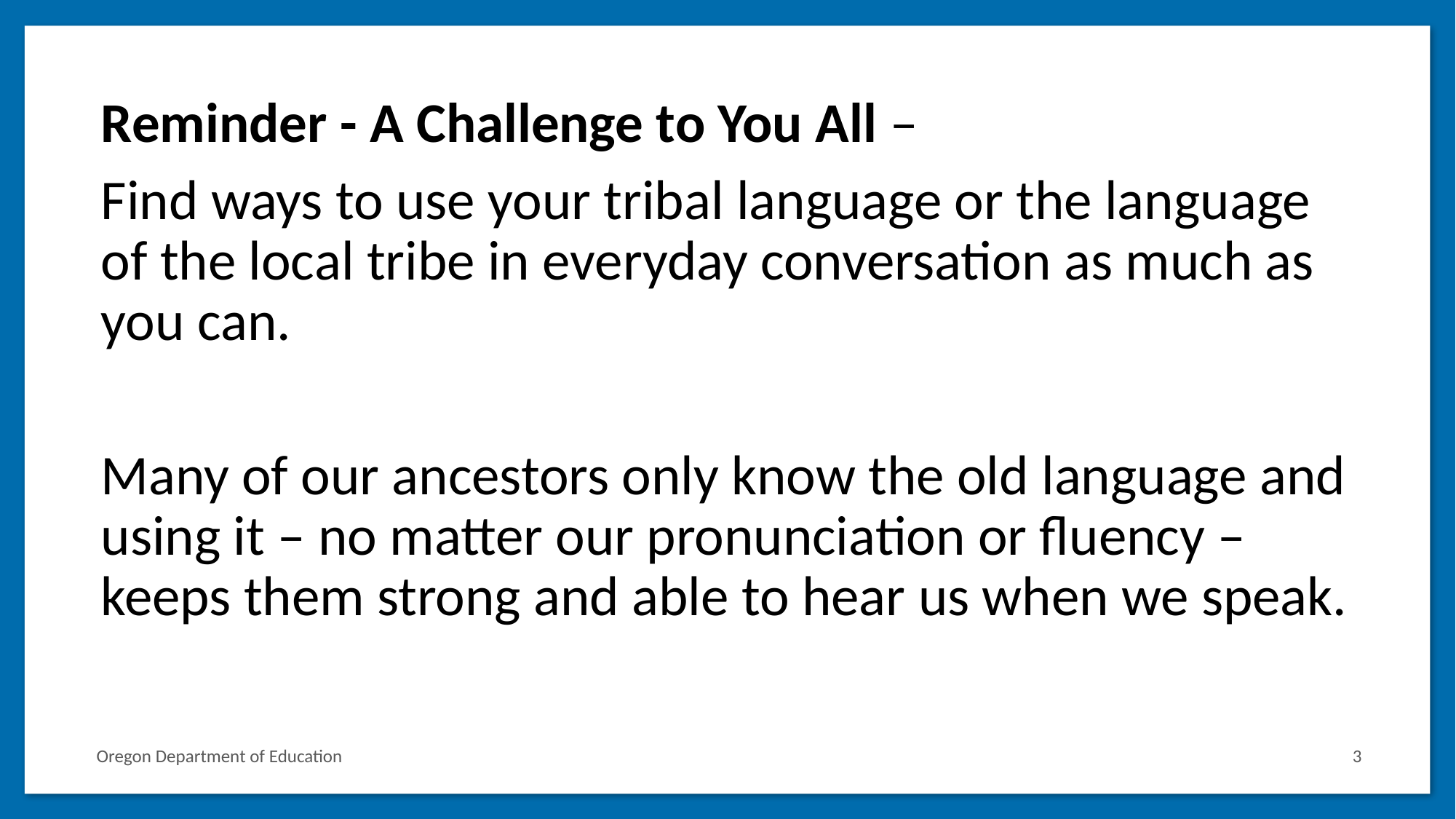

Reminder - A Challenge to You All –
Find ways to use your tribal language or the language of the local tribe in everyday conversation as much as you can.

Many of our ancestors only know the old language and using it – no matter our pronunciation or fluency – keeps them strong and able to hear us when we speak.
3